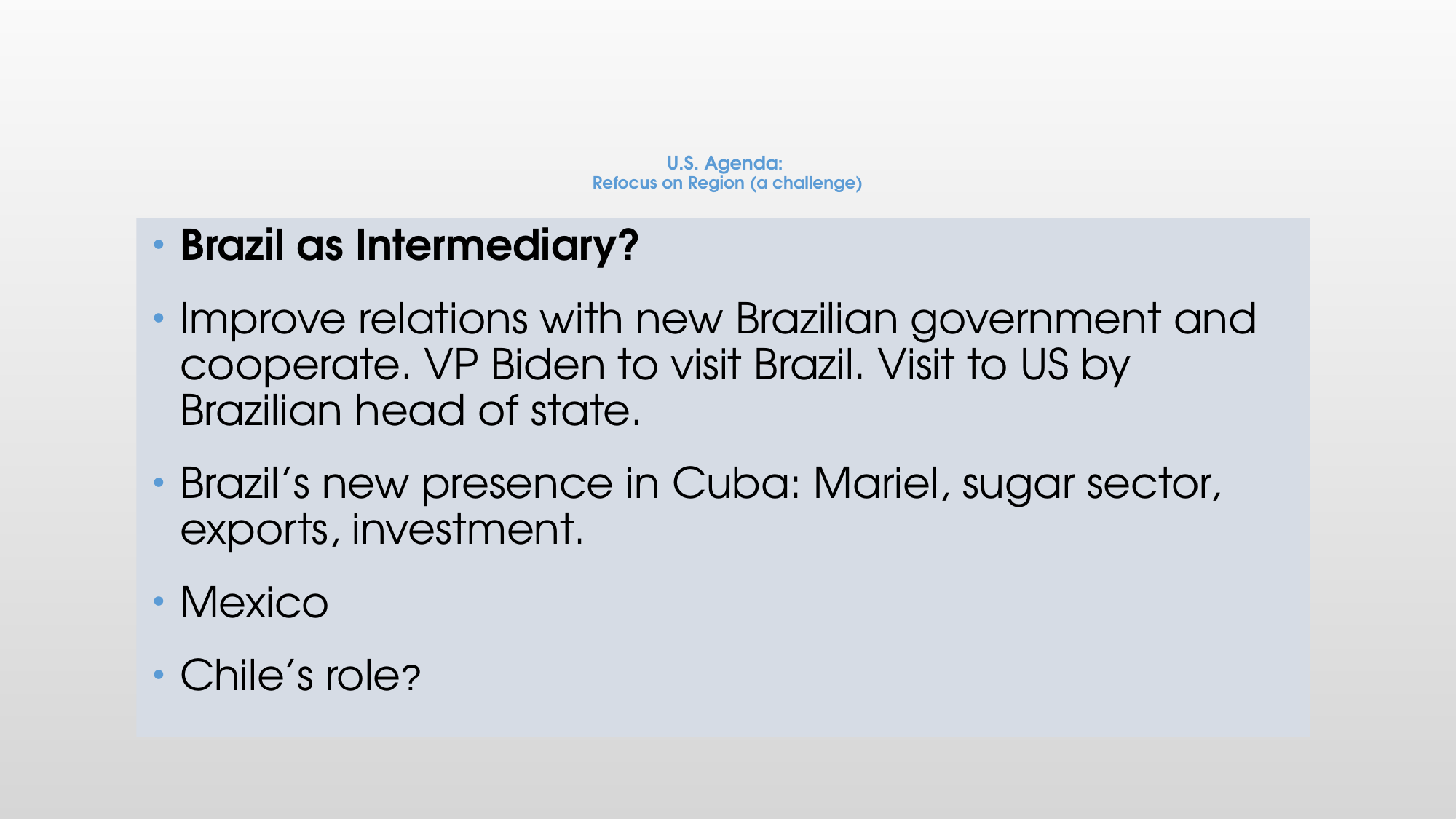

# U.S. Agenda: Refocus on Region (a challenge)
Brazil as Intermediary?
Improve relations with new Brazilian government and cooperate. VP Biden to visit Brazil. Visit to US by Brazilian head of state.
Brazil’s new presence in Cuba: Mariel, sugar sector, exports, investment.
Mexico
Chile’s role?